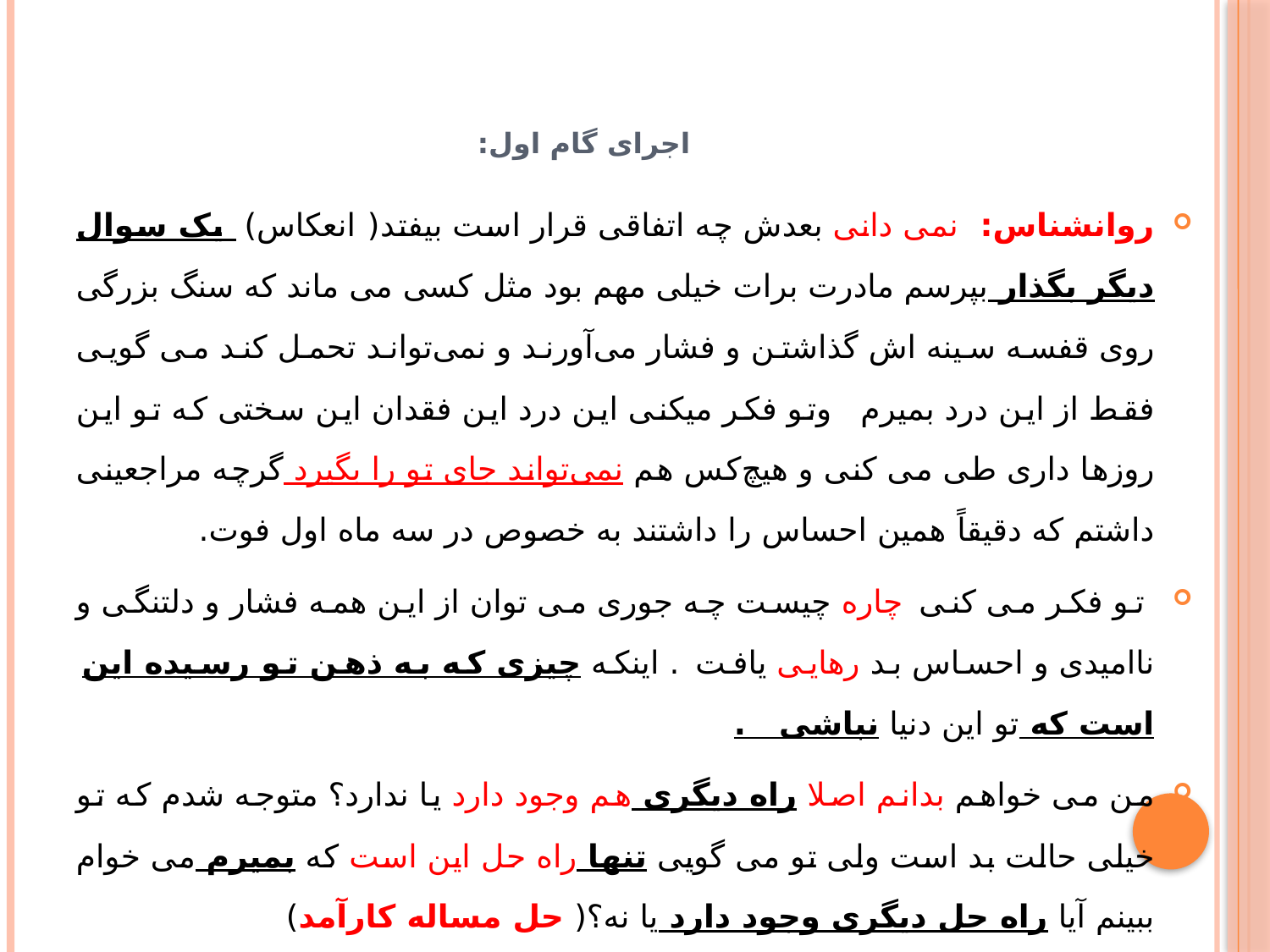

# اجرای گام اول:
روانشناس:  نمی دانی بعدش چه اتفاقی قرار است بیفتد( انعکاس)  یک سوال دیگر بگذار بپرسم مادرت برات خیلی مهم بود مثل کسی می ماند که سنگ بزرگی روی قفسه سینه اش گذاشتن و فشار می‌آورند و نمی‌تواند تحمل کند می گویی فقط از این درد بمیرم  وتو فکر میکنی این درد این فقدان این سختی که تو این روزها داری طی می کنی و هیچ‌کس هم نمی‌تواند جای تو را بگیرد گرچه مراجعینی داشتم که دقیقاً همین احساس را داشتند به خصوص در سه ماه اول فوت.
 تو فکر می کنی چاره چیست چه جوری می توان از این همه فشار و دلتنگی و ناامیدی و احساس بد رهایی یافت . اینکه چیزی که به ذهن تو رسیده این است که تو این دنیا نباشی   .
من می خواهم بدانم اصلا راه دیگری هم وجود دارد یا ندارد؟ متوجه شدم که تو خیلی حالت بد است ولی تو می گویی تنها راه حل این است که بمیرم می خوام ببینم آیا راه حل دیگری وجود دارد یا نه؟( حل مساله کارآمد)
 بازم یک سوال دارم و خواهش می کنم به سوالم فکر کن و جواب بده و ممنونم که به من گوش می دهید فکر کن  مادر تون  اینجا حضور دارد و دارد  ما را می بیند و حال  تو را  می بیند به نظرتو حالش از این که حالتو بد است خوب است یا بد است( درگیری هیجانی)